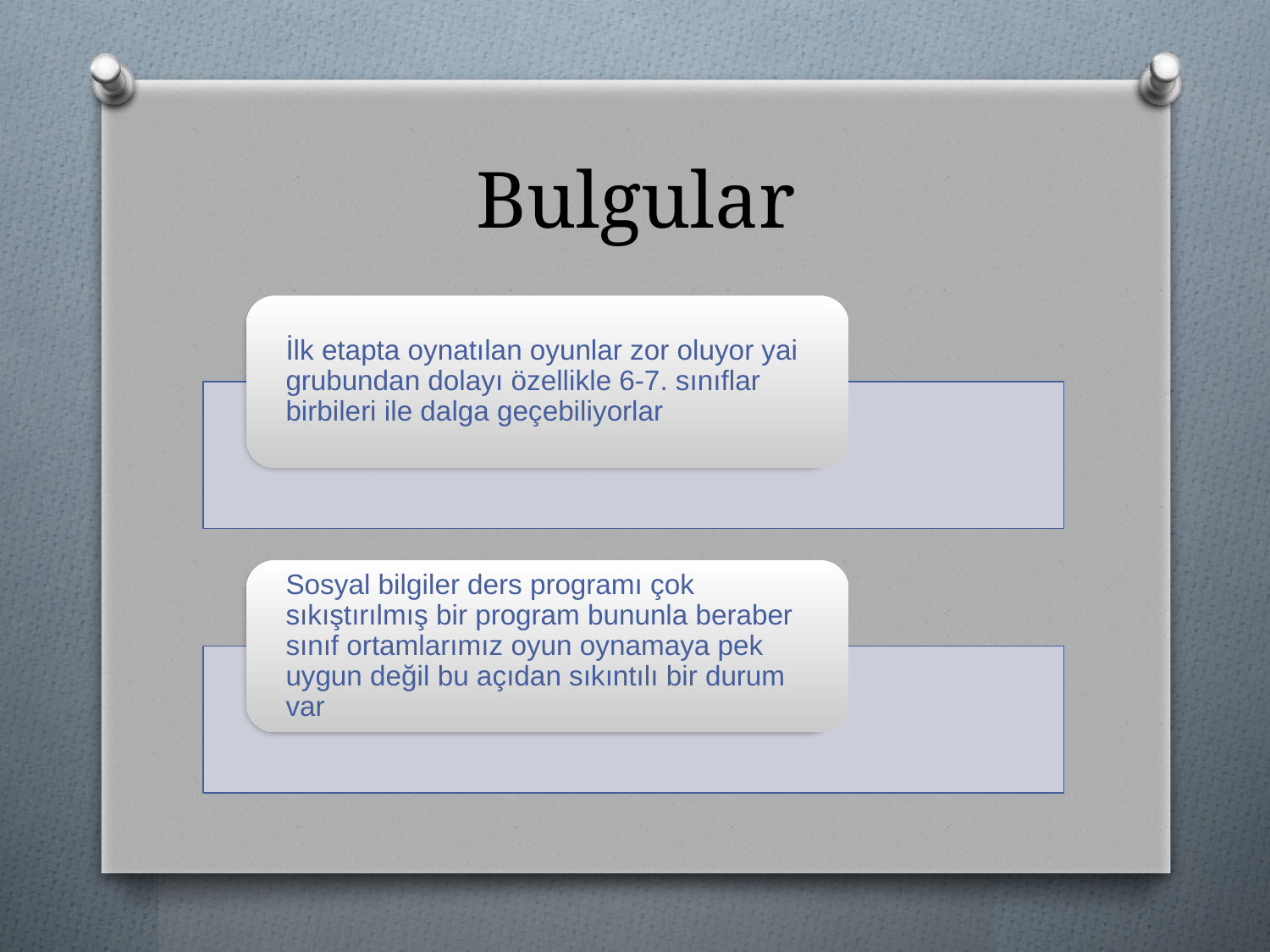

# Bulgular
İlk etapta oynatılan oyunlar zor oluyor yai grubundan dolayı özellikle 6-7. sınıflar birbileri ile dalga geçebiliyorlar
Sosyal bilgiler ders programı çok sıkıştırılmış bir program bununla beraber sınıf ortamlarımız oyun oynamaya pek uygun değil bu açıdan sıkıntılı bir durum var